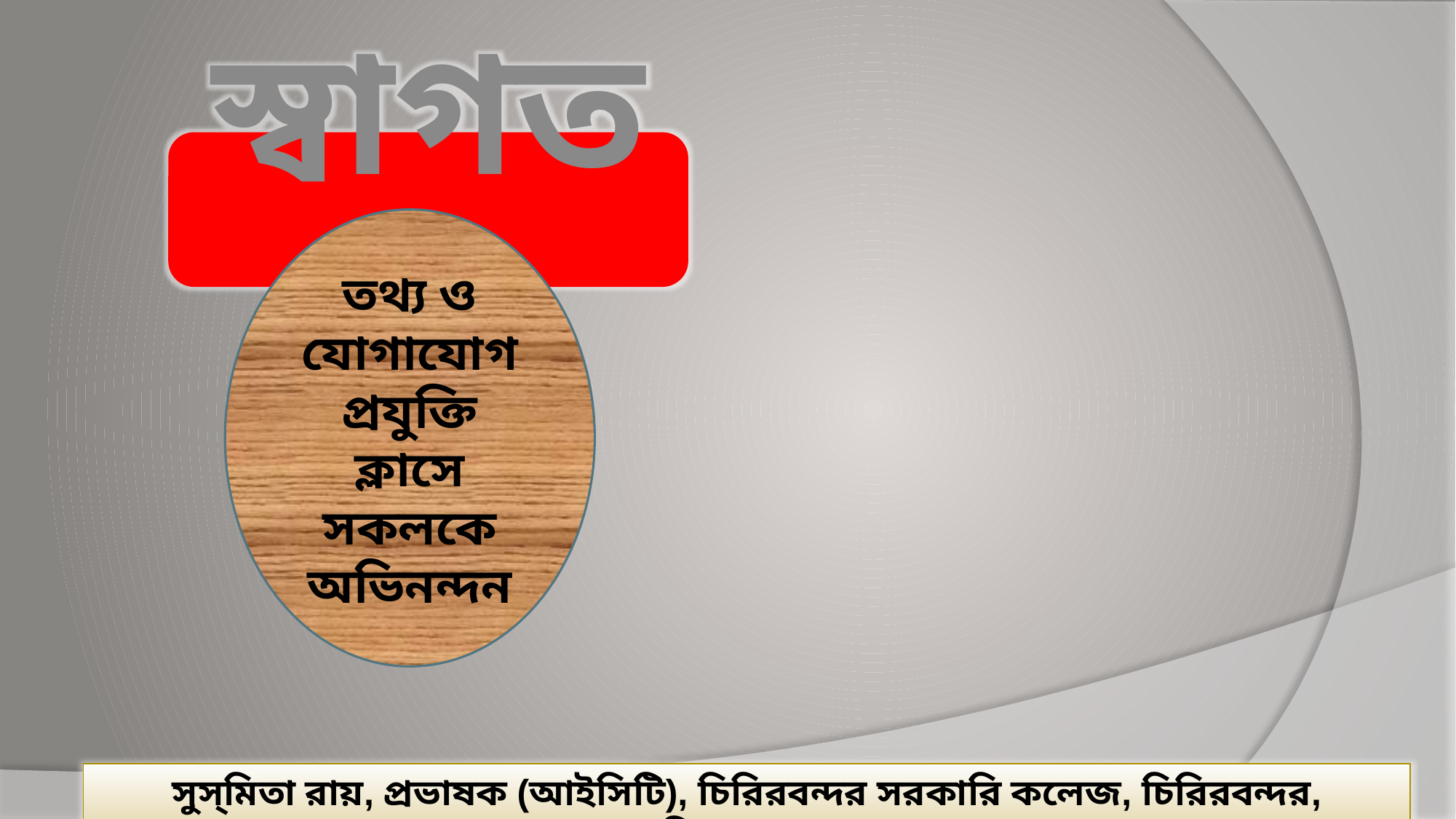

স্বাগতম
তথ্য ও যোগাযোগ প্রযুক্তি ক্লাসে সকলকে অভিনন্দন
সুস্‌মিতা রায়, প্রভাষক (আইসিটি), চিরিরবন্দর সরকারি কলেজ, চিরিরবন্দর, দিনাজপুর।